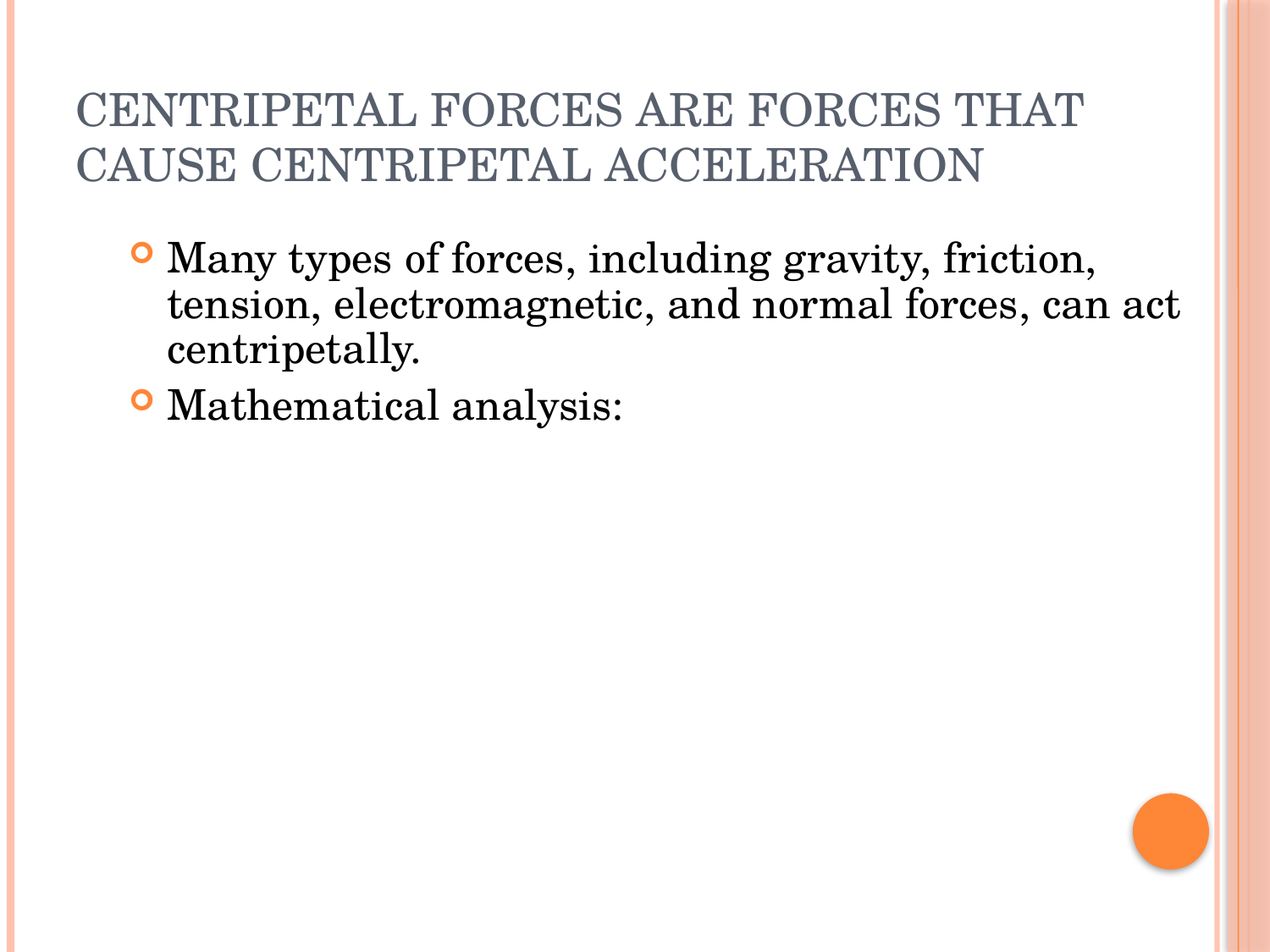

# Centripetal forces are forces that cause centripetal acceleration
Many types of forces, including gravity, friction, tension, electromagnetic, and normal forces, can act centripetally.
Mathematical analysis: